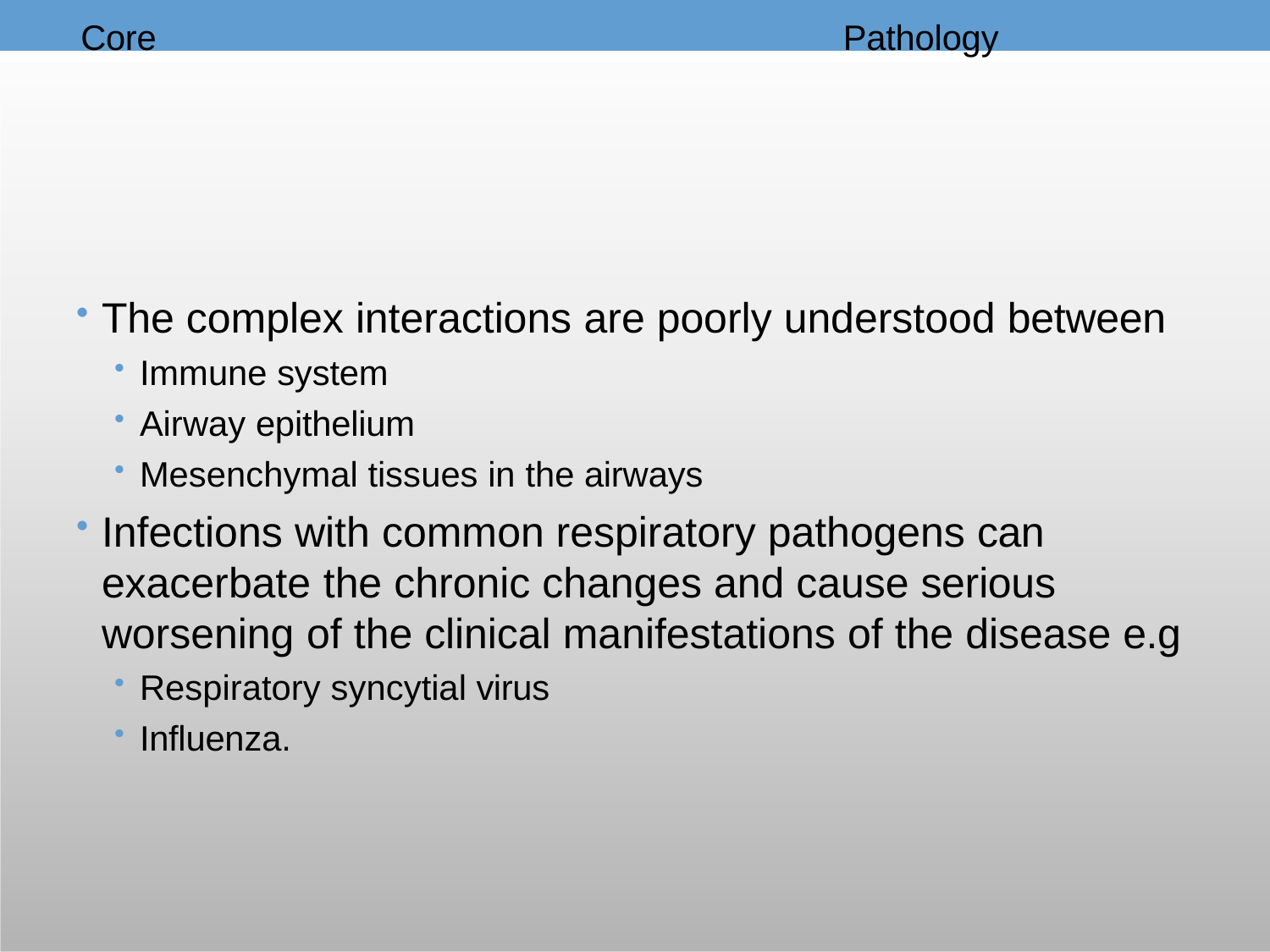

Core
Pathology
The complex interactions are poorly understood between
Immune system
Airway epithelium
Mesenchymal tissues in the airways
Infections with common respiratory pathogens can exacerbate the chronic changes and cause serious worsening of the clinical manifestations of the disease e.g
Respiratory syncytial virus
Influenza.